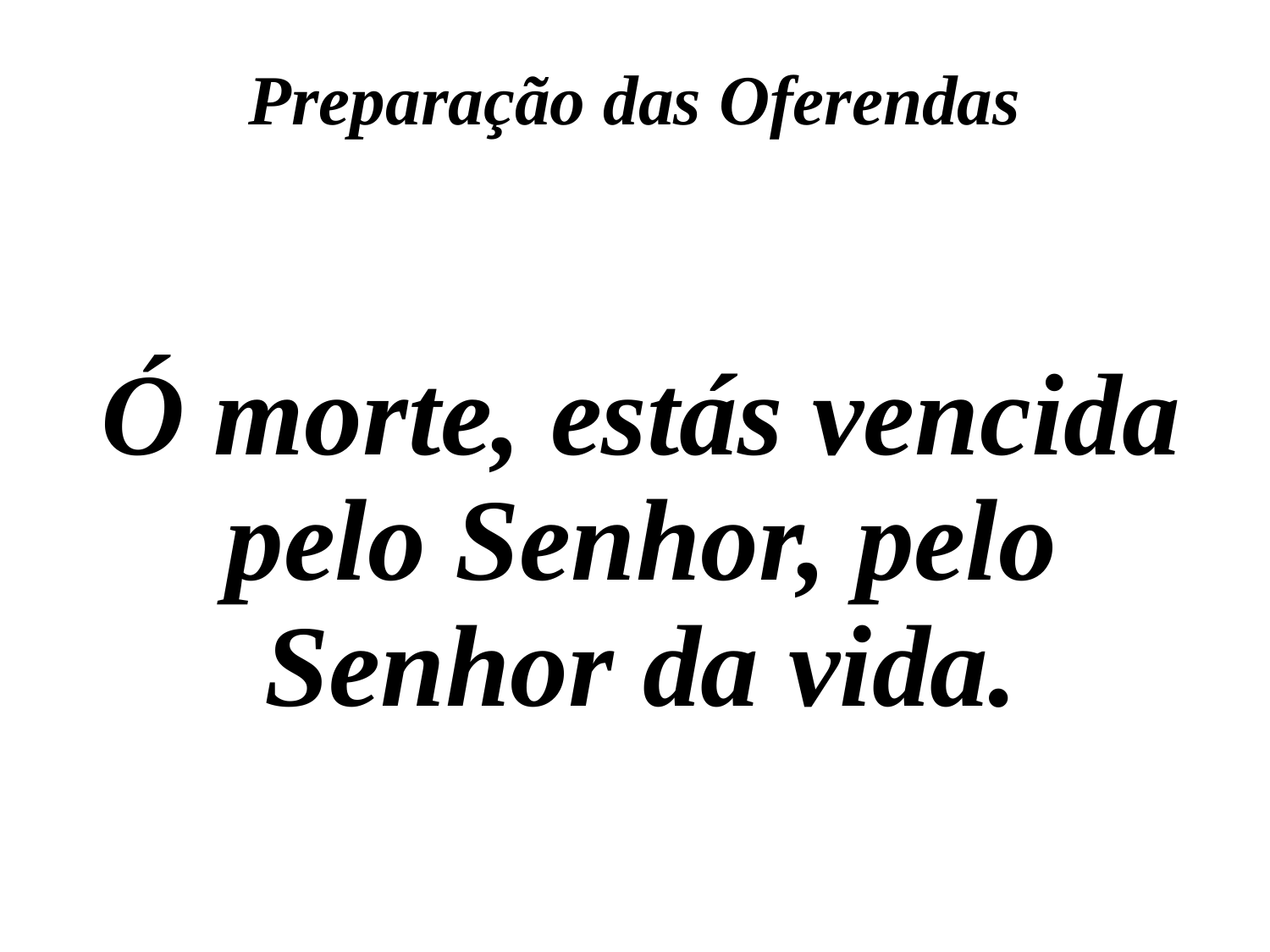

Preparação das Oferendas
Ó morte, estás vencida pelo Senhor, pelo Senhor da vida.